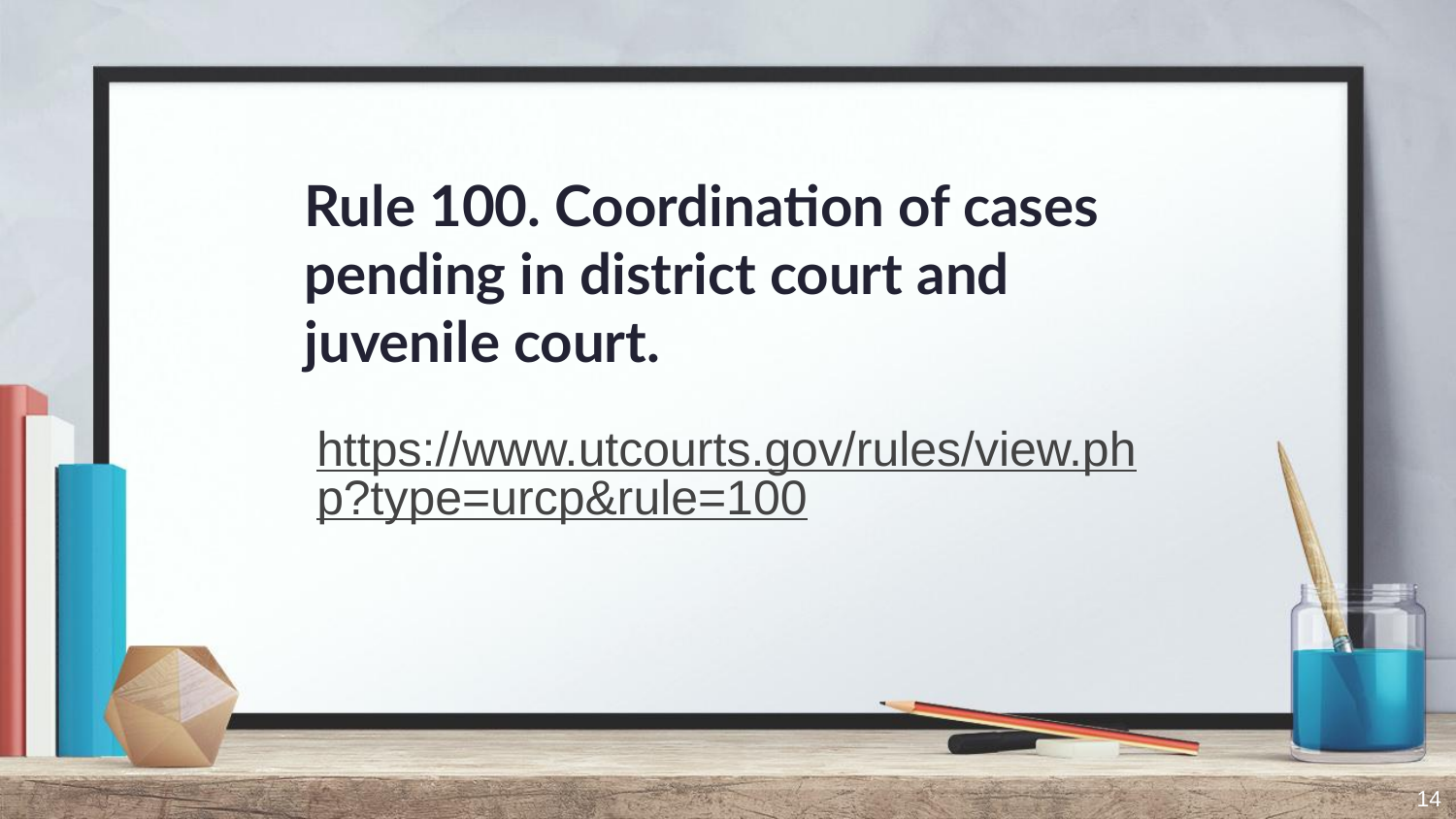

# Rule 100. Coordination of cases pending in district court and juvenile court.
https://www.utcourts.gov/rules/view.php?type=urcp&rule=100
14